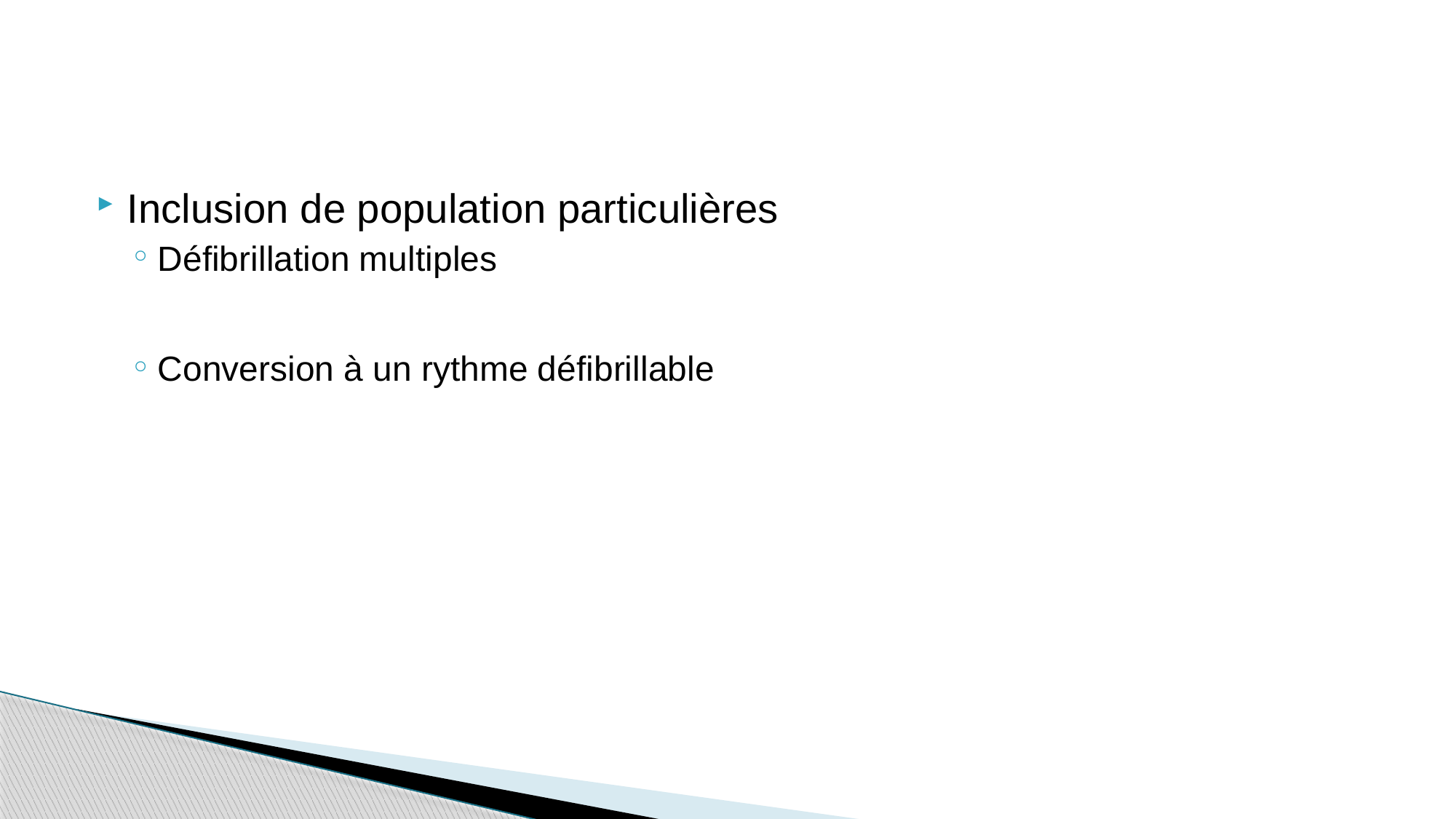

#
Inclusion de population particulières
Défibrillation multiples

Conversion à un rythme défibrillable